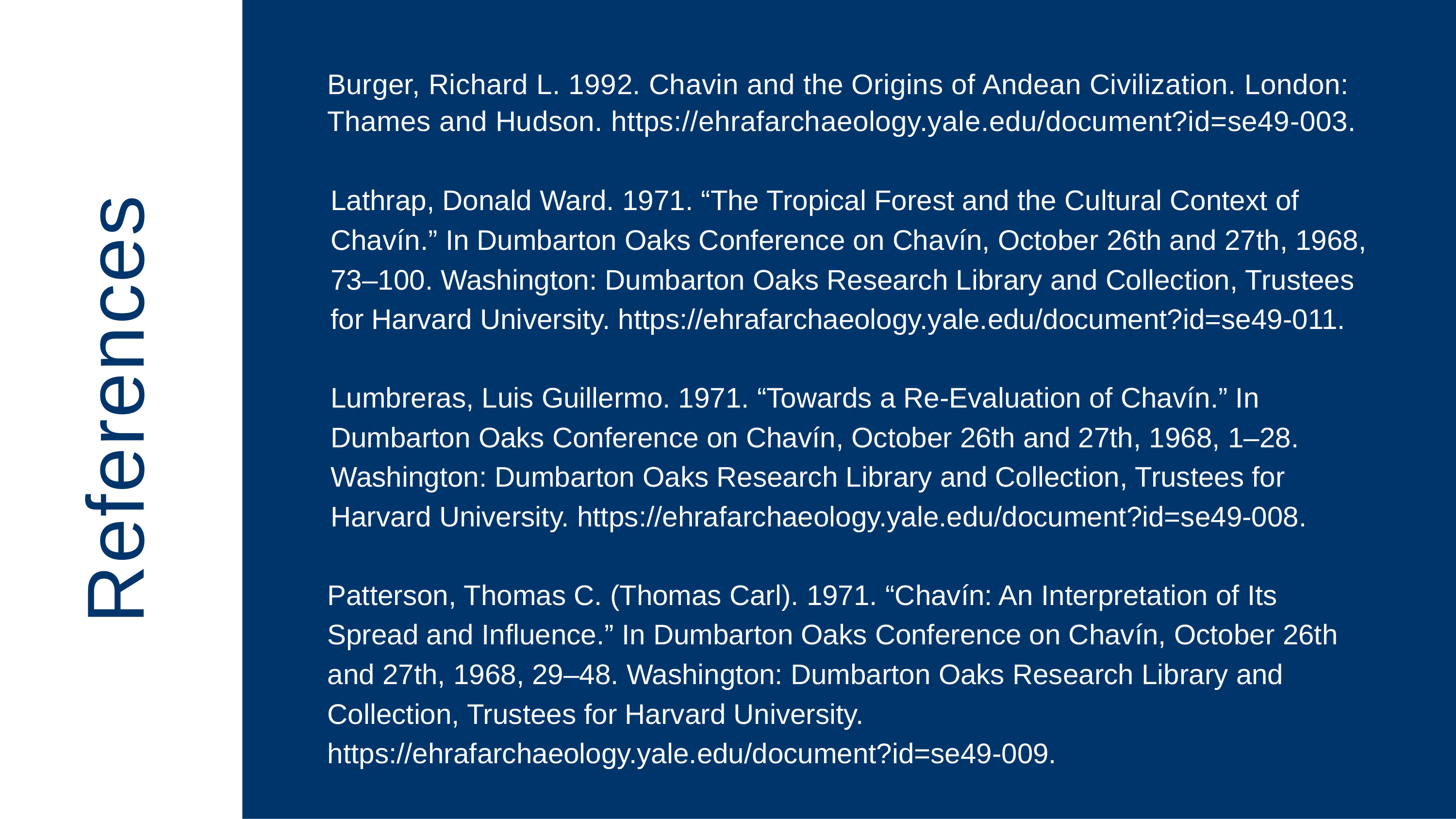

Burger, Richard L. 1992. Chavin and the Origins of Andean Civilization. London: Thames and Hudson. https://ehrafarchaeology.yale.edu/document?id=se49-003.
Lathrap, Donald Ward. 1971. “The Tropical Forest and the Cultural Context of Chavín.” In Dumbarton Oaks Conference on Chavín, October 26th and 27th, 1968, 73–100. Washington: Dumbarton Oaks Research Library and Collection, Trustees for Harvard University. https://ehrafarchaeology.yale.edu/document?id=se49-011.
References
Lumbreras, Luis Guillermo. 1971. “Towards a Re-Evaluation of Chavín.” In Dumbarton Oaks Conference on Chavín, October 26th and 27th, 1968, 1–28. Washington: Dumbarton Oaks Research Library and Collection, Trustees for Harvard University. https://ehrafarchaeology.yale.edu/document?id=se49-008.
Patterson, Thomas C. (Thomas Carl). 1971. “Chavín: An Interpretation of Its Spread and Influence.” In Dumbarton Oaks Conference on Chavín, October 26th and 27th, 1968, 29–48. Washington: Dumbarton Oaks Research Library and Collection, Trustees for Harvard University. https://ehrafarchaeology.yale.edu/document?id=se49-009.